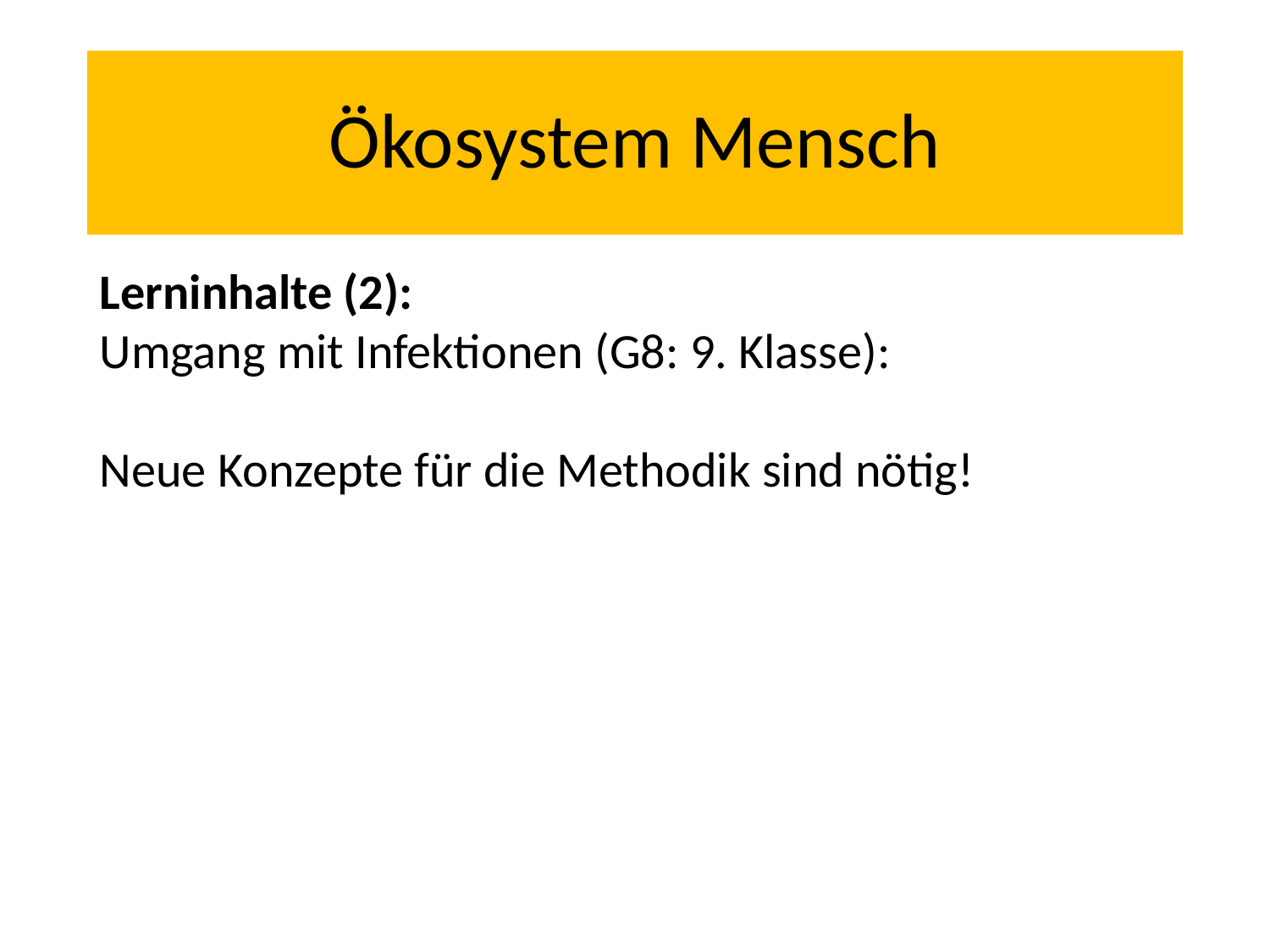

# Ökosystem Mensch
Lerninhalte (2):
Umgang mit Infektionen (G8: 9. Klasse):

Neue Konzepte für die Methodik sind nötig!